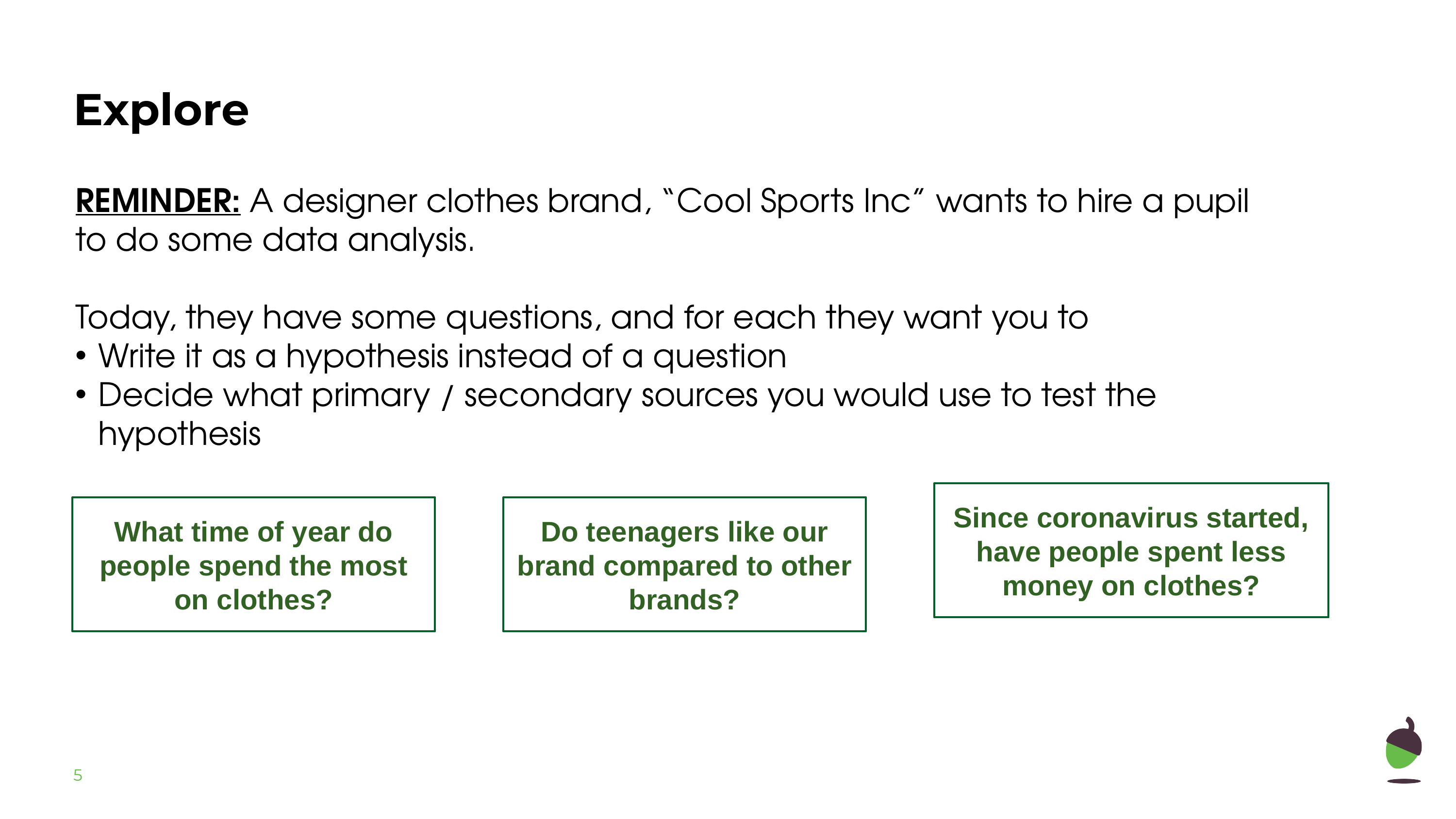

REMINDER: A designer clothes brand, “Cool Sports Inc” wants to hire a pupil to do some data analysis.

Today, they have some questions, and for each they want you to
Write it as a hypothesis instead of a question
Decide what primary / secondary sources you would use to test the hypothesis

Since coronavirus started, have people spent less money on clothes?
Do teenagers like our brand compared to other brands?
What time of year do people spend the most on clothes?